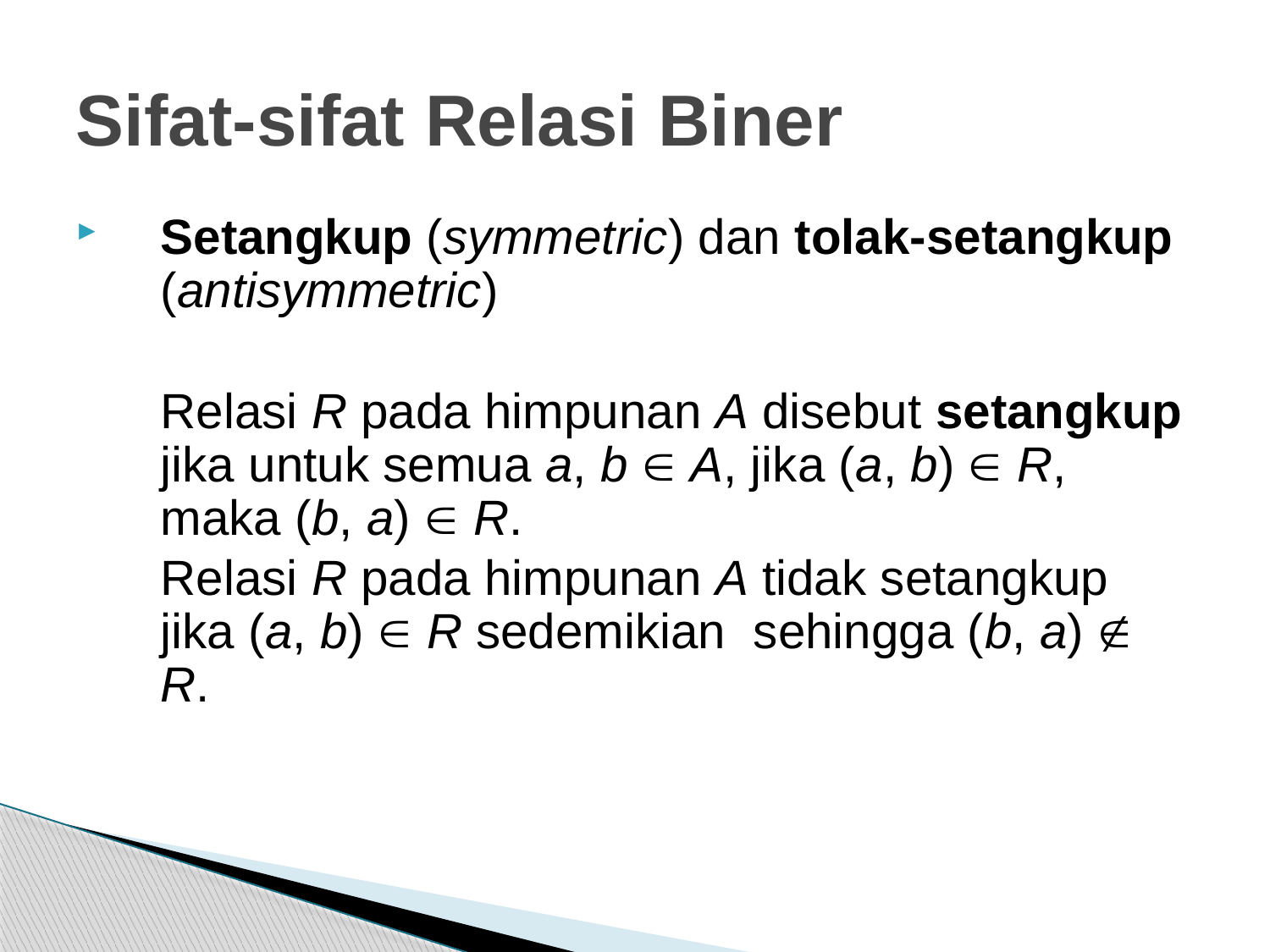

# Sifat-sifat Relasi Biner
Setangkup (symmetric) dan tolak-setangkup (antisymmetric)

	Relasi R pada himpunan A disebut setangkup jika untuk semua a, b ∈ A, jika (a, b) ∈ R, maka (b, a) ∈ R.
	Relasi R pada himpunan A tidak setangkup jika (a, b) ∈ R sedemikian  sehingga (b, a) ∉ R.